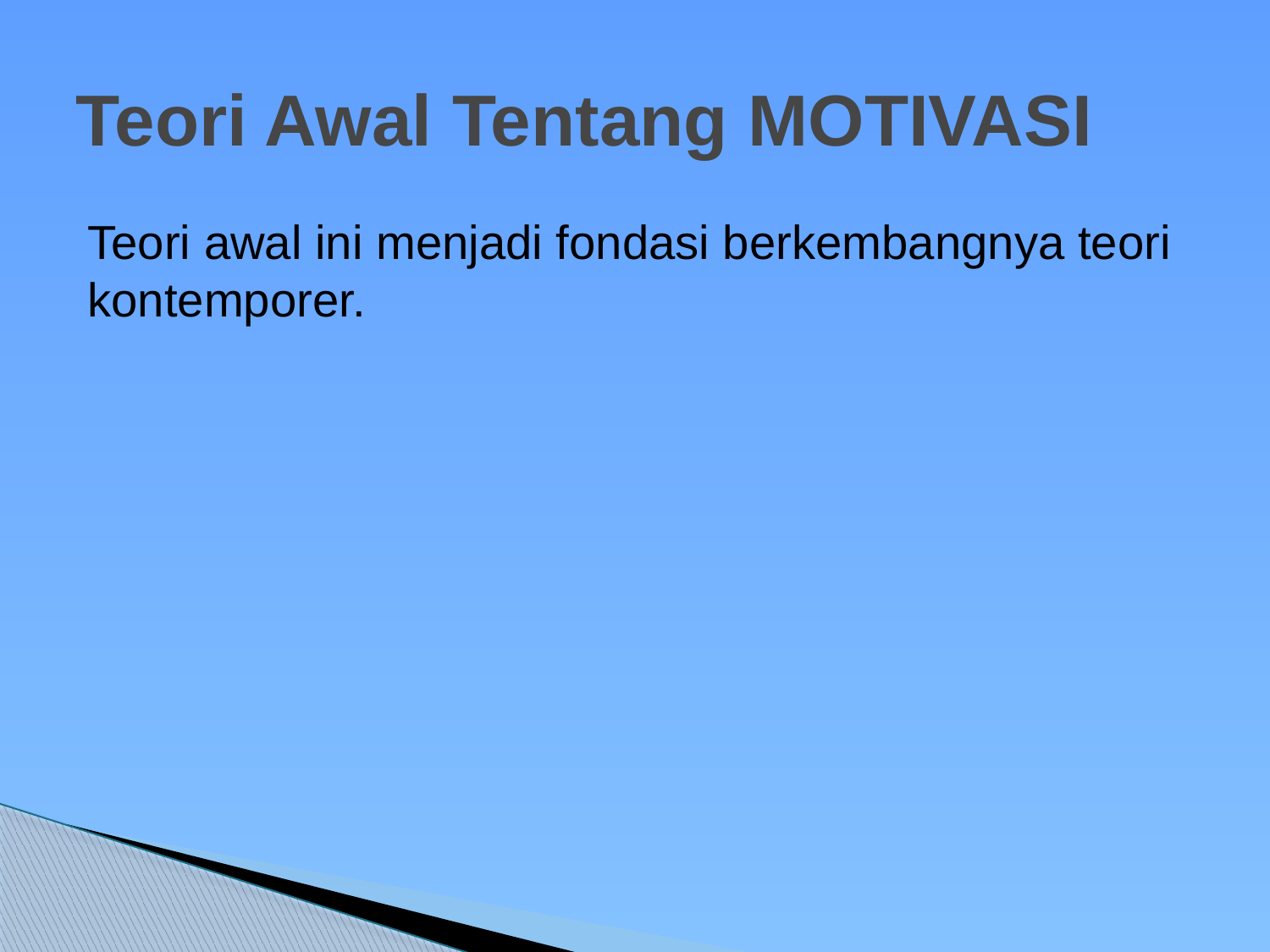

# Teori Awal Tentang MOTIVASI
Teori awal ini menjadi fondasi berkembangnya teori kontemporer.